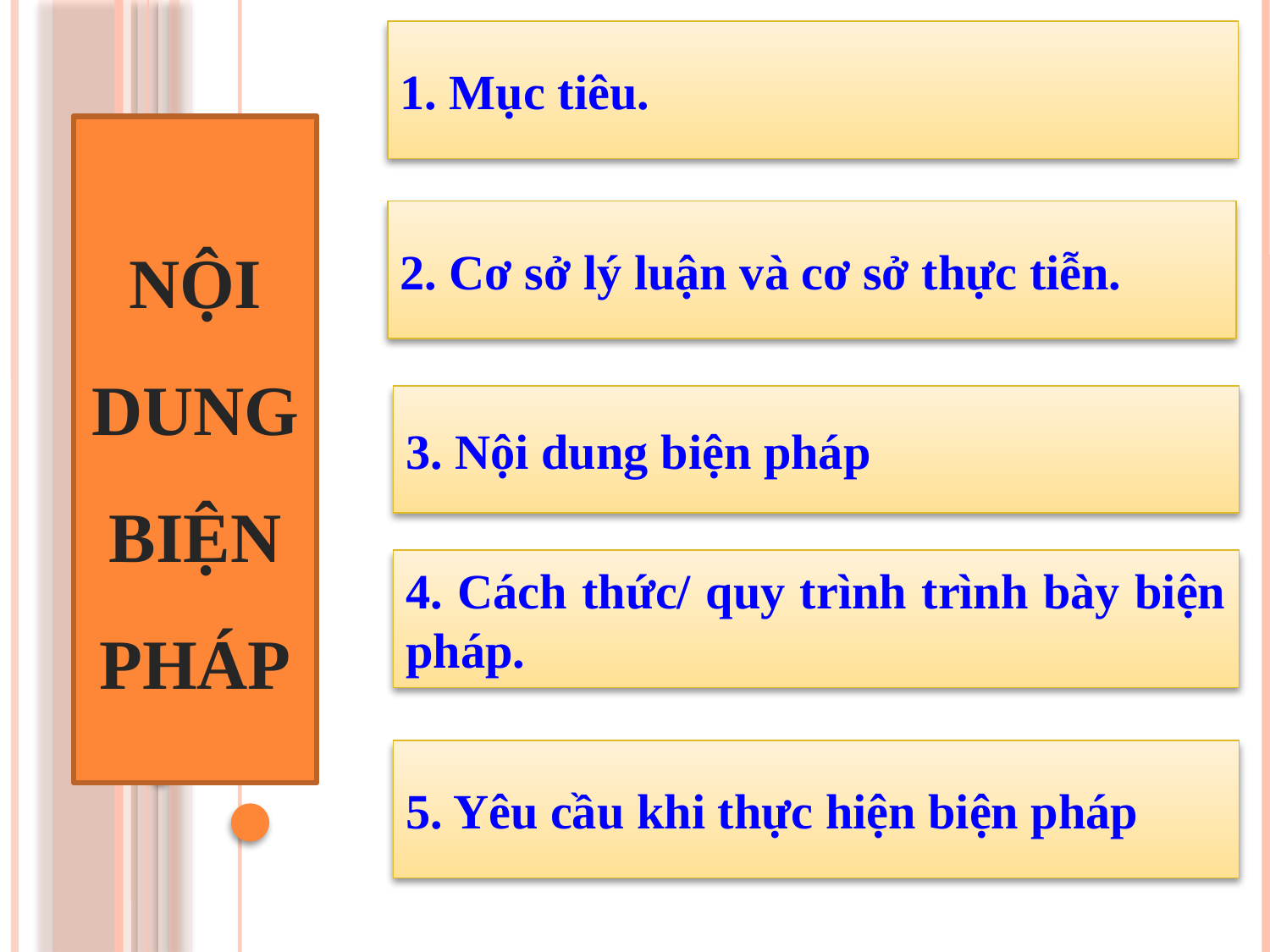

1. Mục tiêu.
NỘI DUNG BIỆN PHÁP
2. Cơ sở lý luận và cơ sở thực tiễn.
3. Nội dung biện pháp
4. Cách thức/ quy trình trình bày biện pháp.
5. Yêu cầu khi thực hiện biện pháp